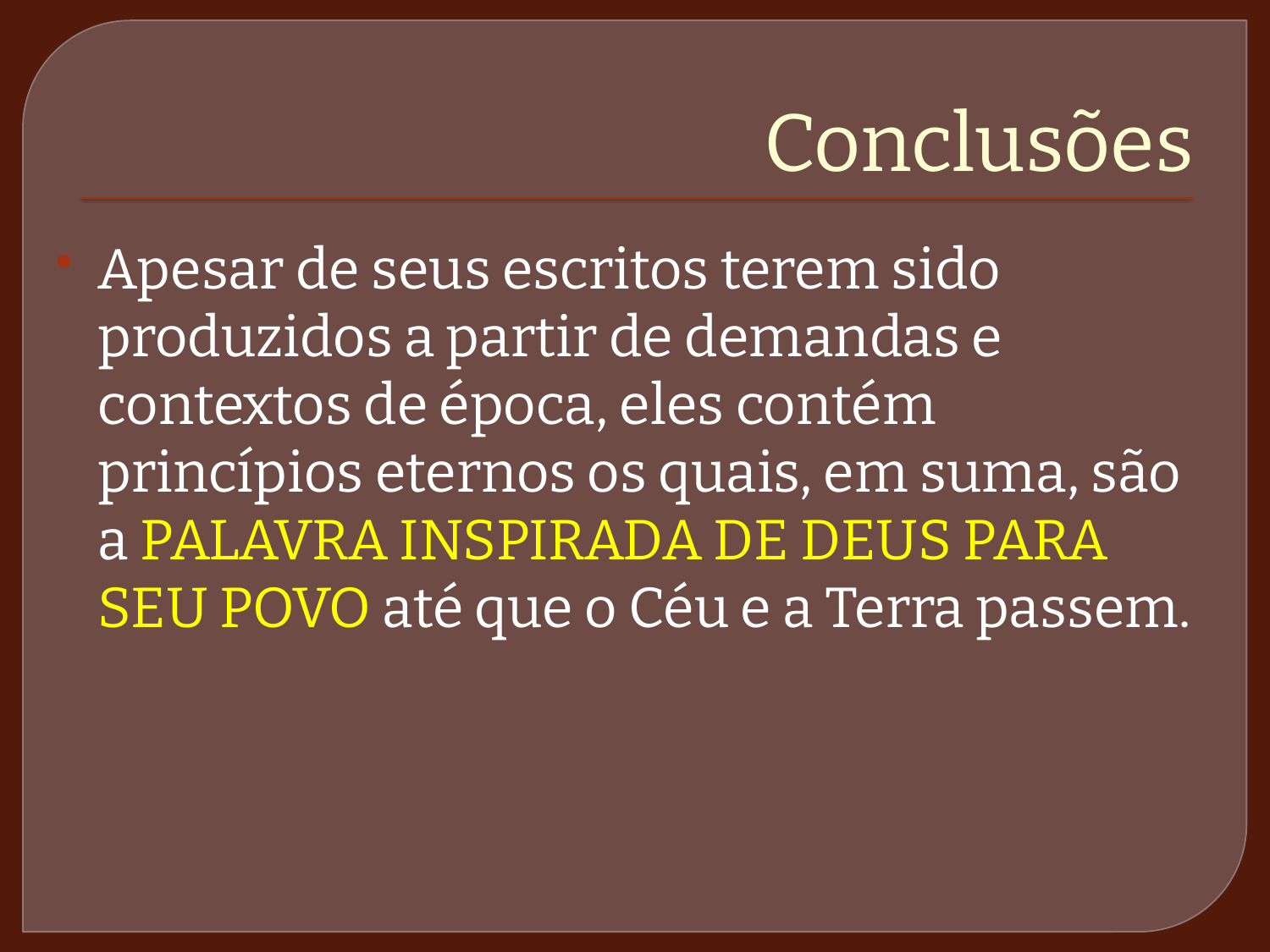

# Conclusões
Apesar de seus escritos terem sido produzidos a partir de demandas e contextos de época, eles contém princípios eternos os quais, em suma, são a PALAVRA INSPIRADA DE DEUS PARA SEU POVO até que o Céu e a Terra passem.